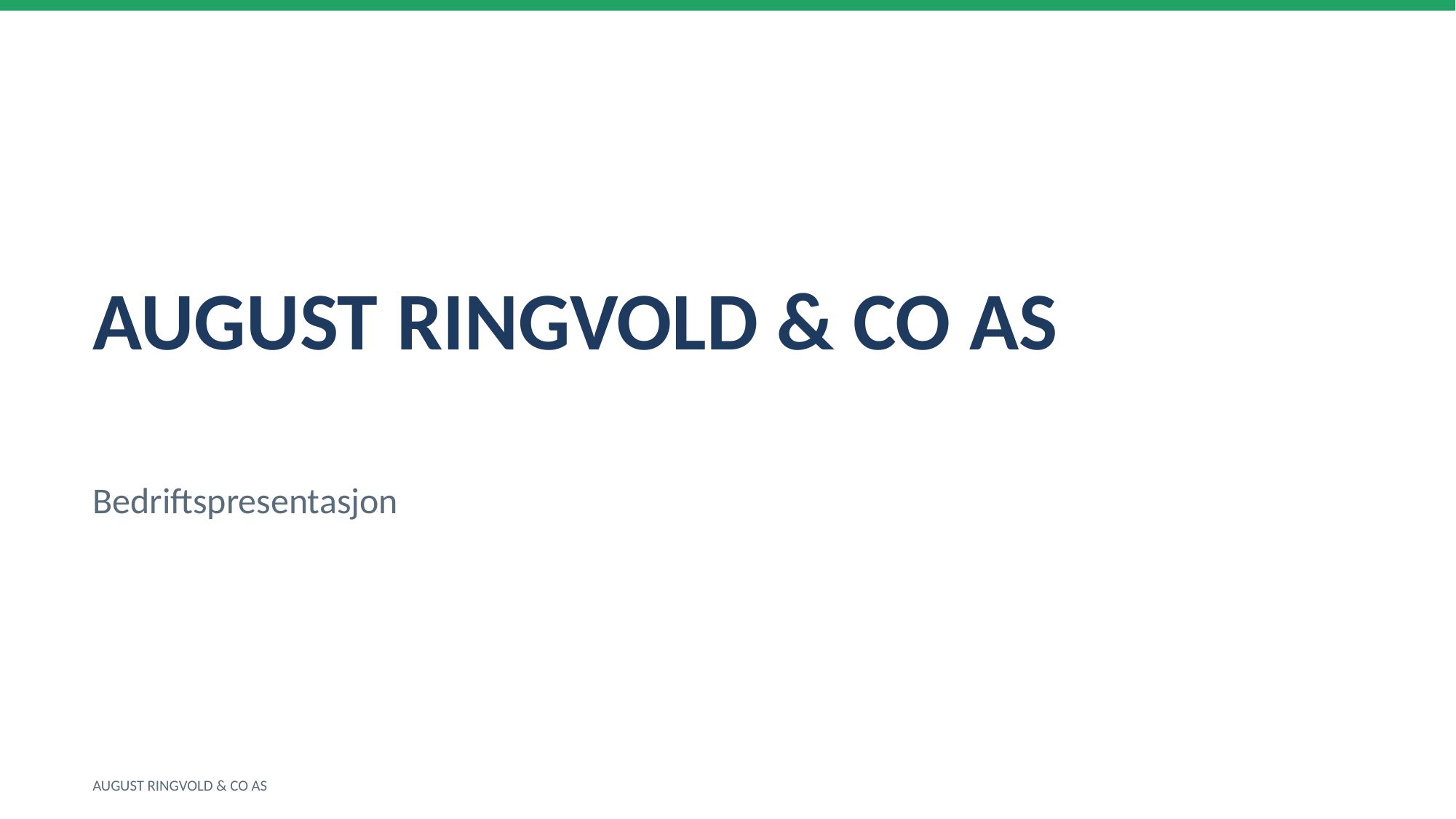

AUGUST RINGVOLD & CO AS
Bedriftspresentasjon
AUGUST RINGVOLD & CO AS